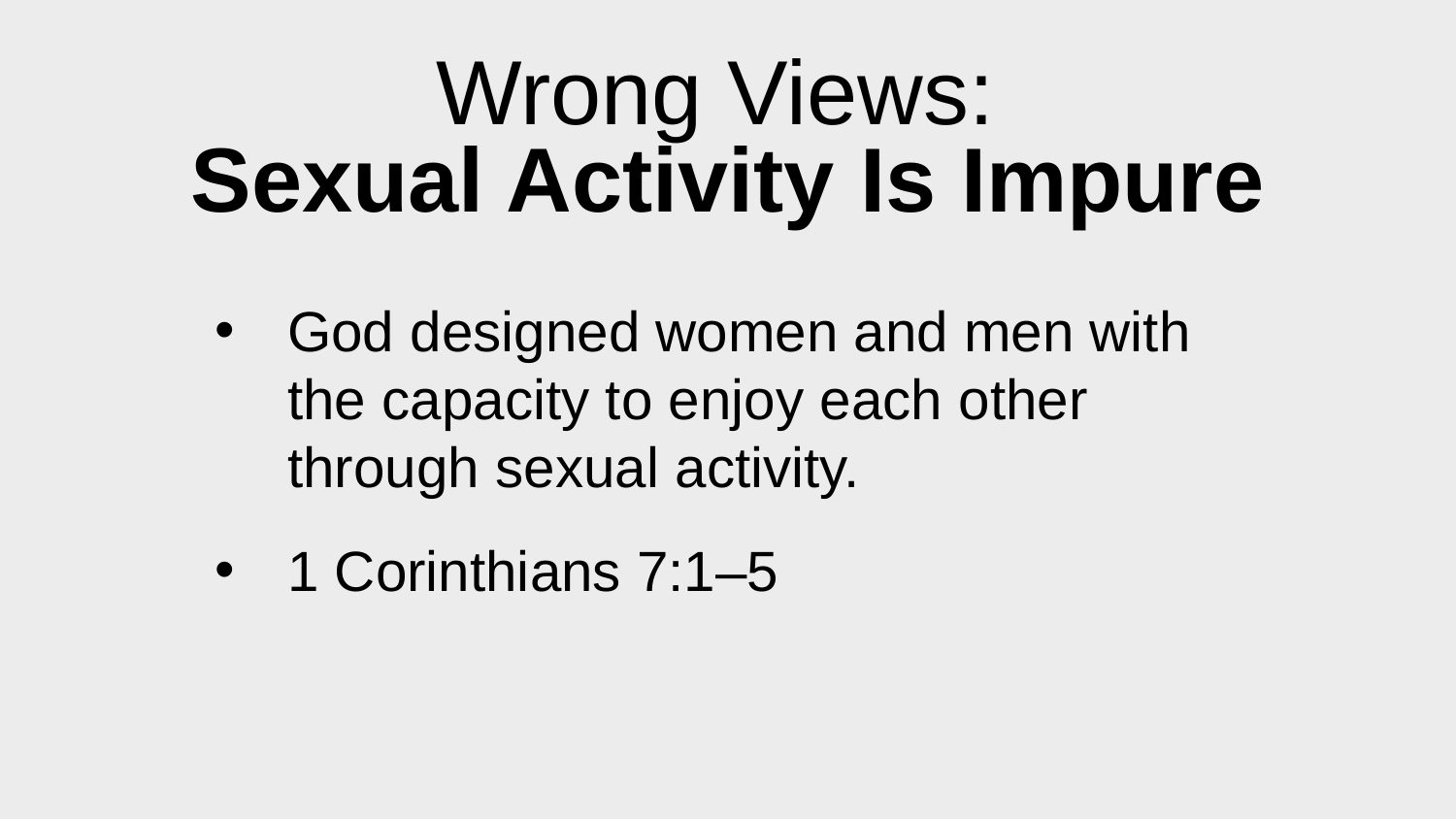

# Wrong Views: Sexual Activity Is Impure
God designed women and men with the capacity to enjoy each other through sexual activity.
1 Corinthians 7:1–5